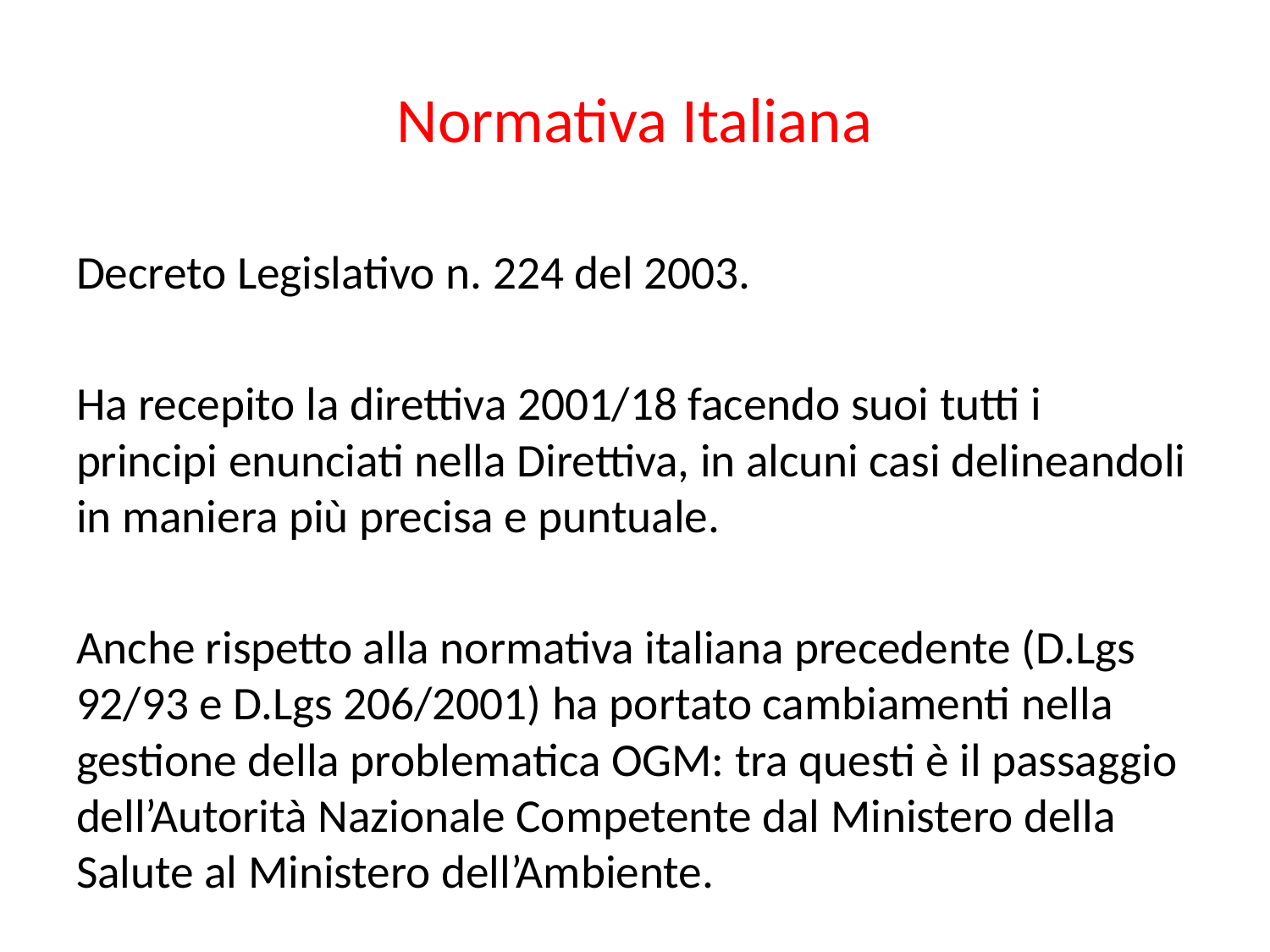

# Normativa Italiana
Decreto Legislativo n. 224 del 2003.

Ha recepito la direttiva 2001/18 facendo suoi tutti i principi enunciati nella Direttiva, in alcuni casi delineandoli in maniera più precisa e puntuale.

Anche rispetto alla normativa italiana precedente (D.Lgs 92/93 e D.Lgs 206/2001) ha portato cambiamenti nella gestione della problematica OGM: tra questi è il passaggio dell’Autorità Nazionale Competente dal Ministero della Salute al Ministero dell’Ambiente.